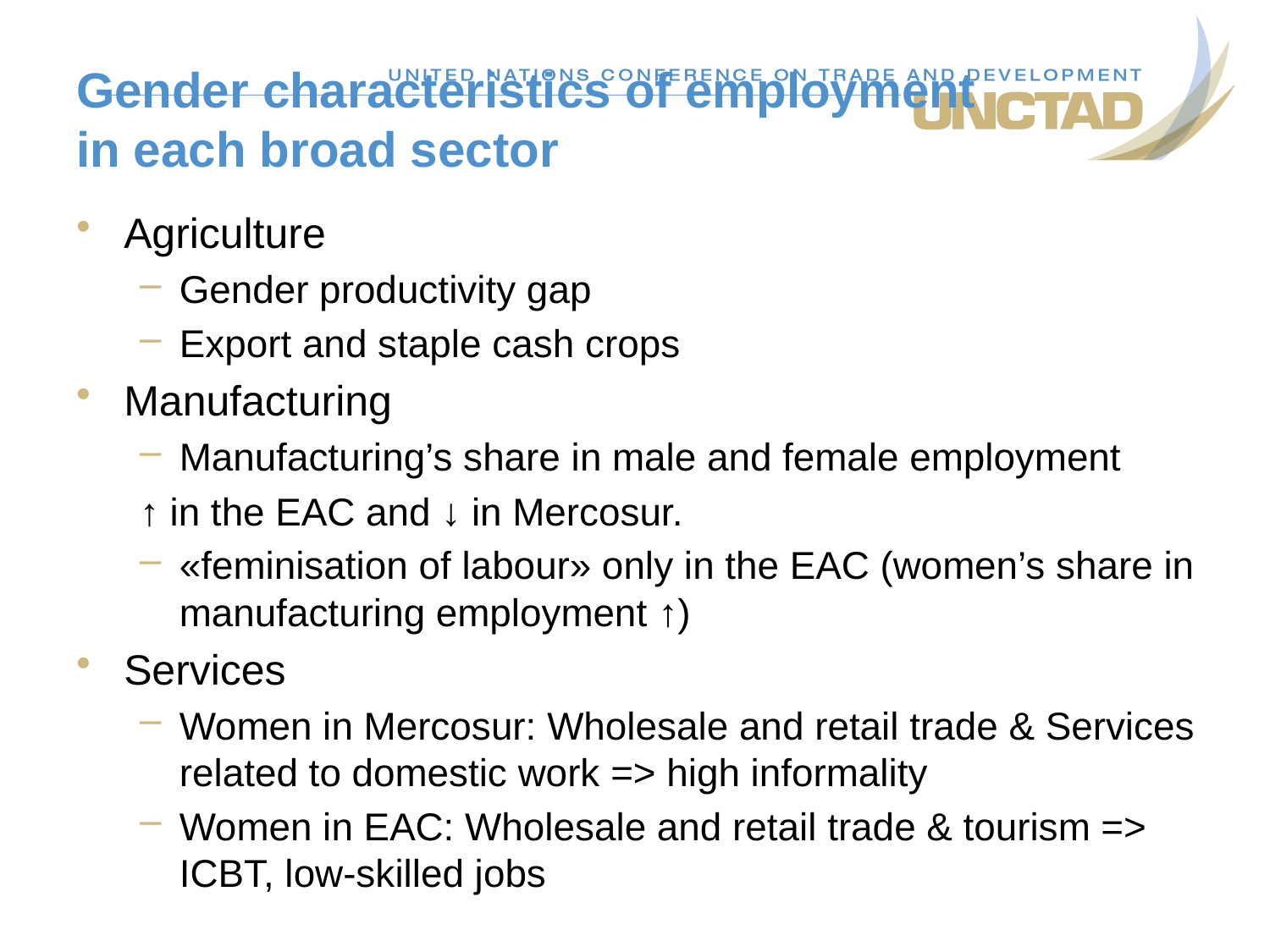

# Gender characteristics of employment in each broad sector
Agriculture
Gender productivity gap
Export and staple cash crops
Manufacturing
Manufacturing’s share in male and female employment
↑ in the EAC and ↓ in Mercosur.
«feminisation of labour» only in the EAC (women’s share in manufacturing employment ↑)
Services
Women in Mercosur: Wholesale and retail trade & Services related to domestic work => high informality
Women in EAC: Wholesale and retail trade & tourism => ICBT, low-skilled jobs